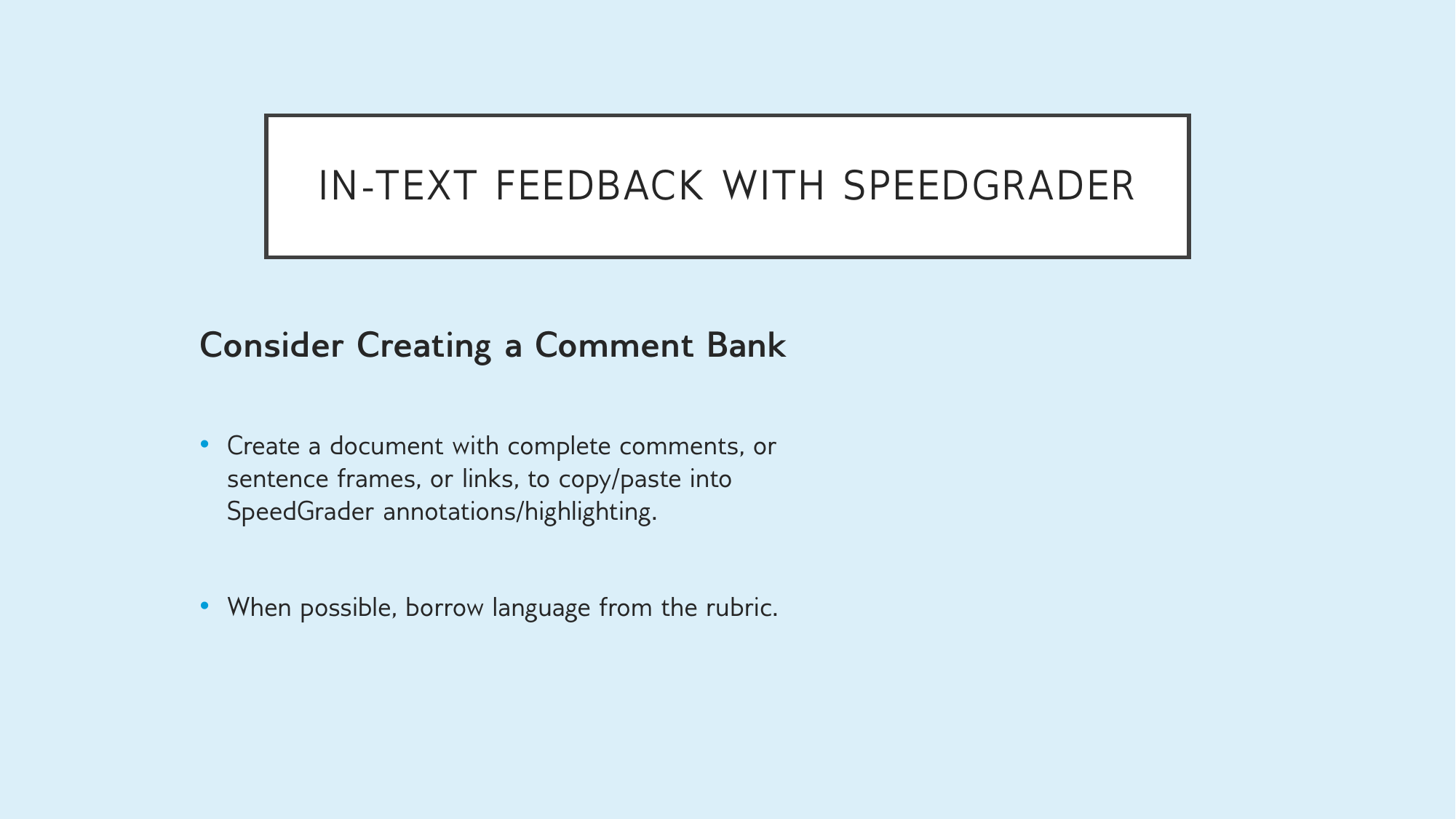

# In-text feedback with speedgrader
Consider Creating a Comment Bank

Create a document with complete comments, or sentence frames, or links, to copy/paste into SpeedGrader annotations/highlighting.

When possible, borrow language from the rubric.